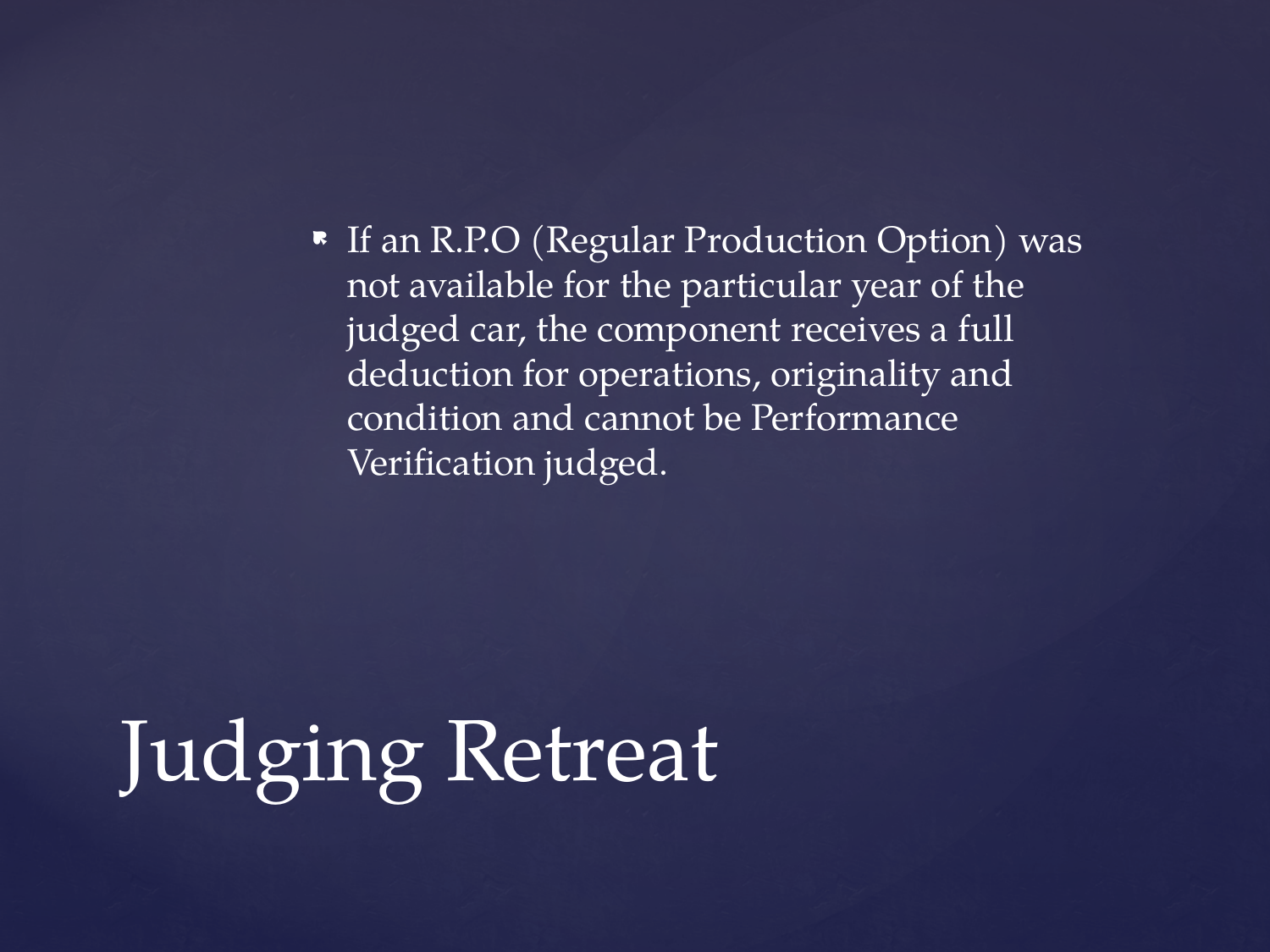

If an R.P.O (Regular Production Option) was not available for the particular year of the judged car, the component receives a full deduction for operations, originality and condition and cannot be Performance Verification judged.
# Judging Retreat